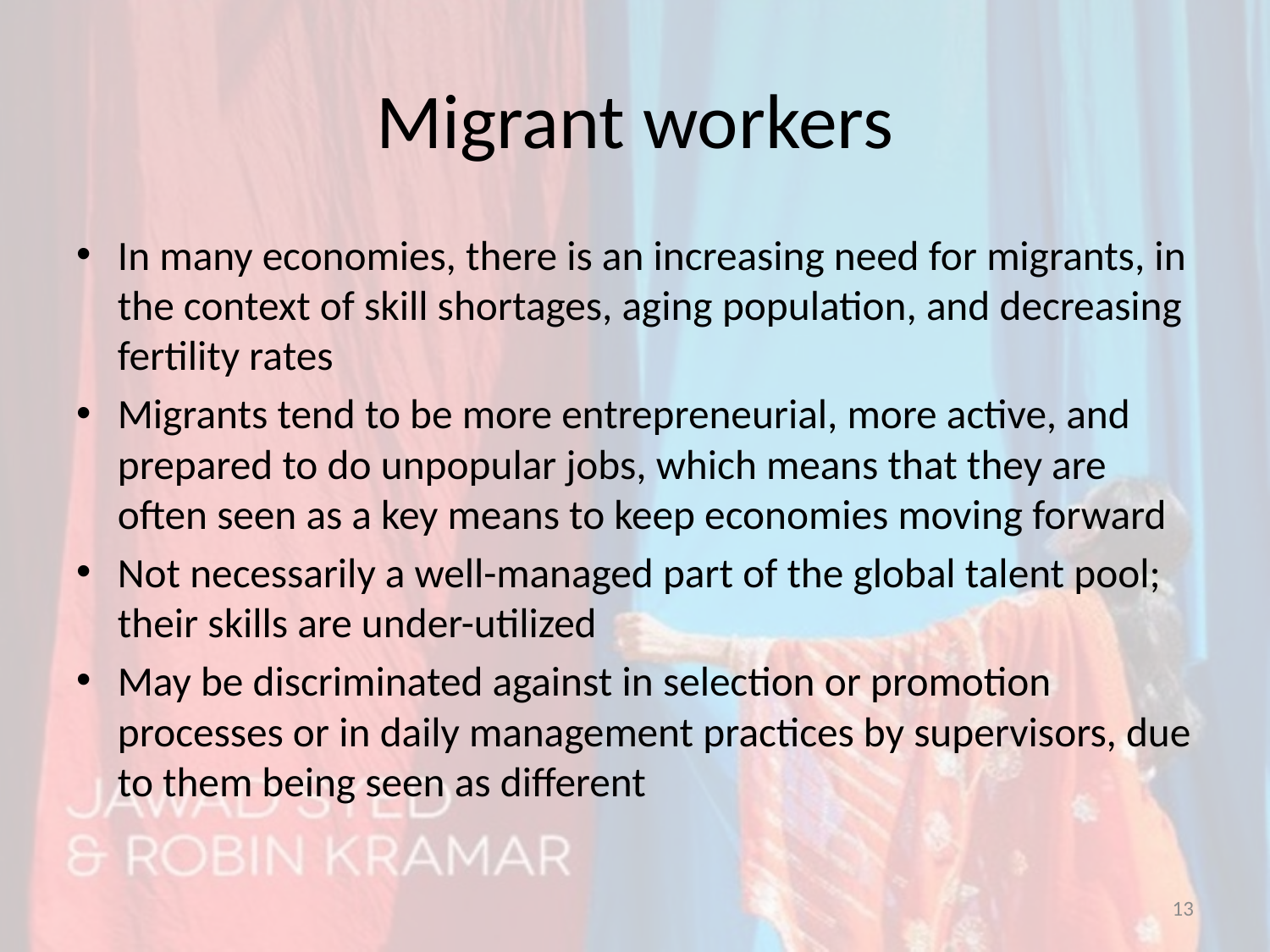

# Migrant workers
In many economies, there is an increasing need for migrants, in the context of skill shortages, aging population, and decreasing fertility rates
Migrants tend to be more entrepreneurial, more active, and prepared to do unpopular jobs, which means that they are often seen as a key means to keep economies moving forward
Not necessarily a well-managed part of the global talent pool; their skills are under-utilized
May be discriminated against in selection or promotion processes or in daily management practices by supervisors, due to them being seen as different

13